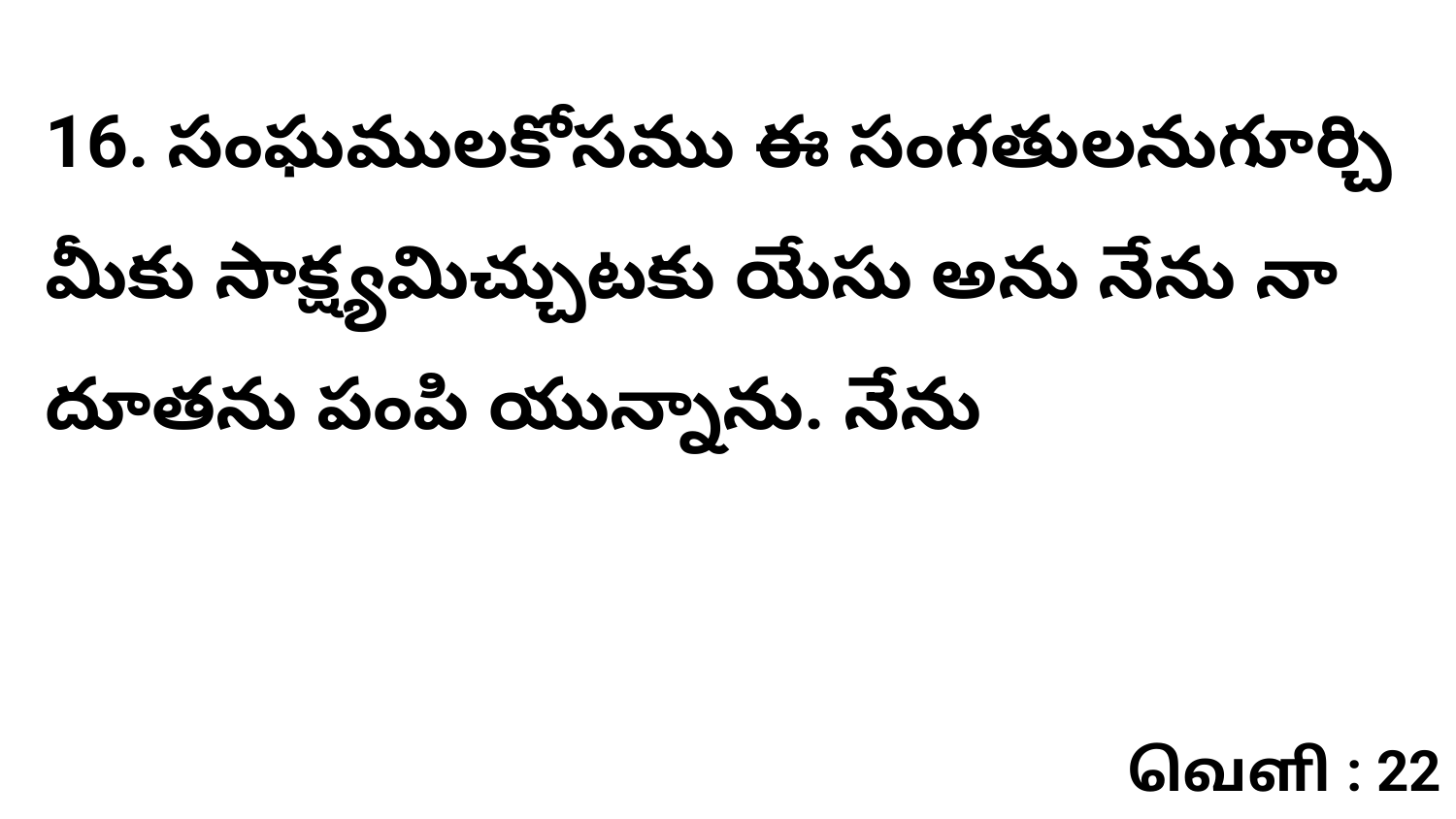

16. సంఘములకోసము ఈ సంగతులనుగూర్చి మీకు సాక్ష్యమిచ్చుటకు యేసు అను నేను నా దూతను పంపి యున్నాను. నేను
வெளி : 22